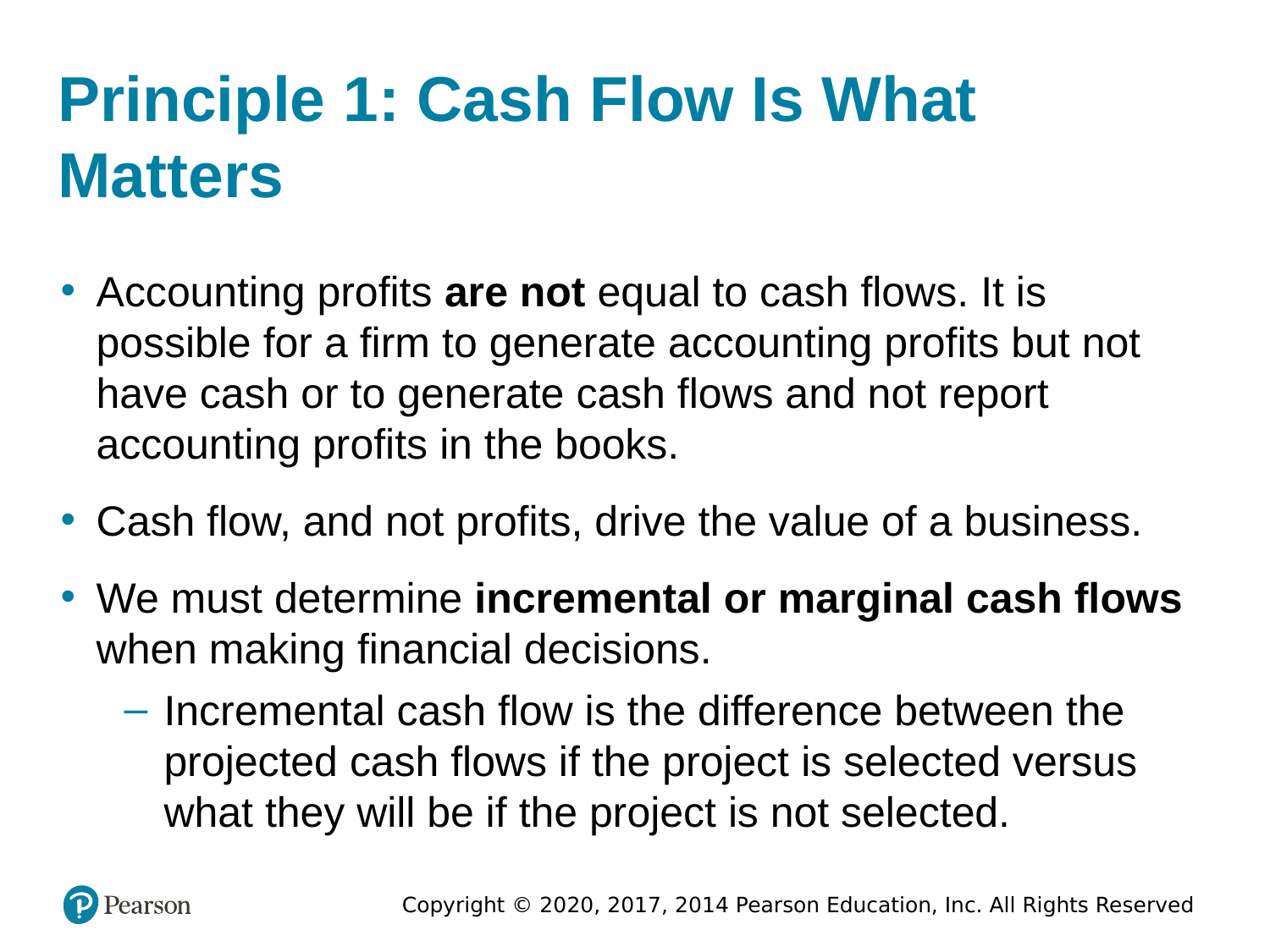

# Principle 1: Cash Flow Is What Matters
Accounting profits are not equal to cash flows. It is possible for a firm to generate accounting profits but not have cash or to generate cash flows and not report accounting profits in the books.
Cash flow, and not profits, drive the value of a business.
We must determine incremental or marginal cash flows when making financial decisions.
Incremental cash flow is the difference between the projected cash flows if the project is selected versus what they will be if the project is not selected.